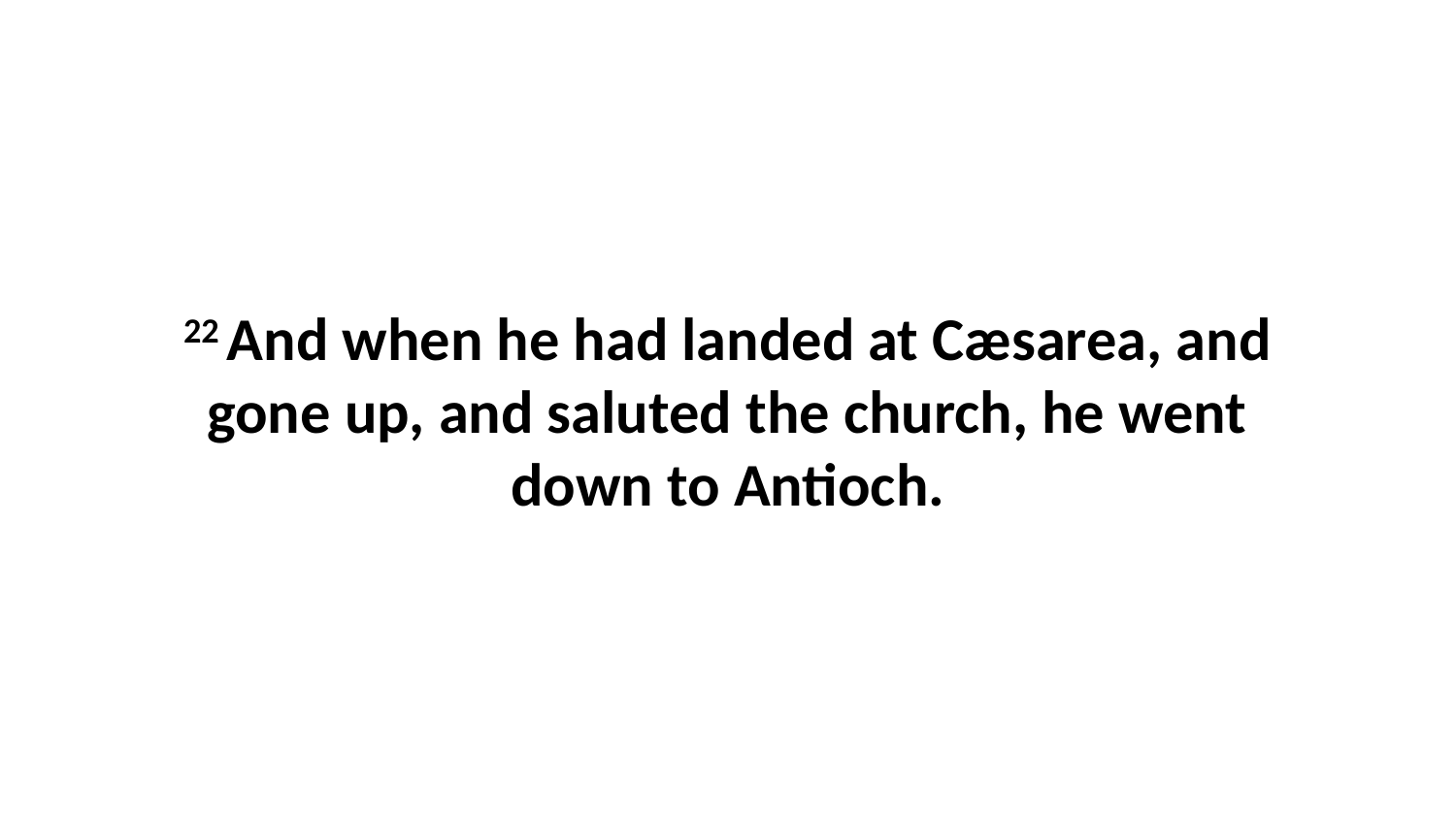

22 And when he had landed at Cæsarea, and gone up, and saluted the church, he went down to Antioch.